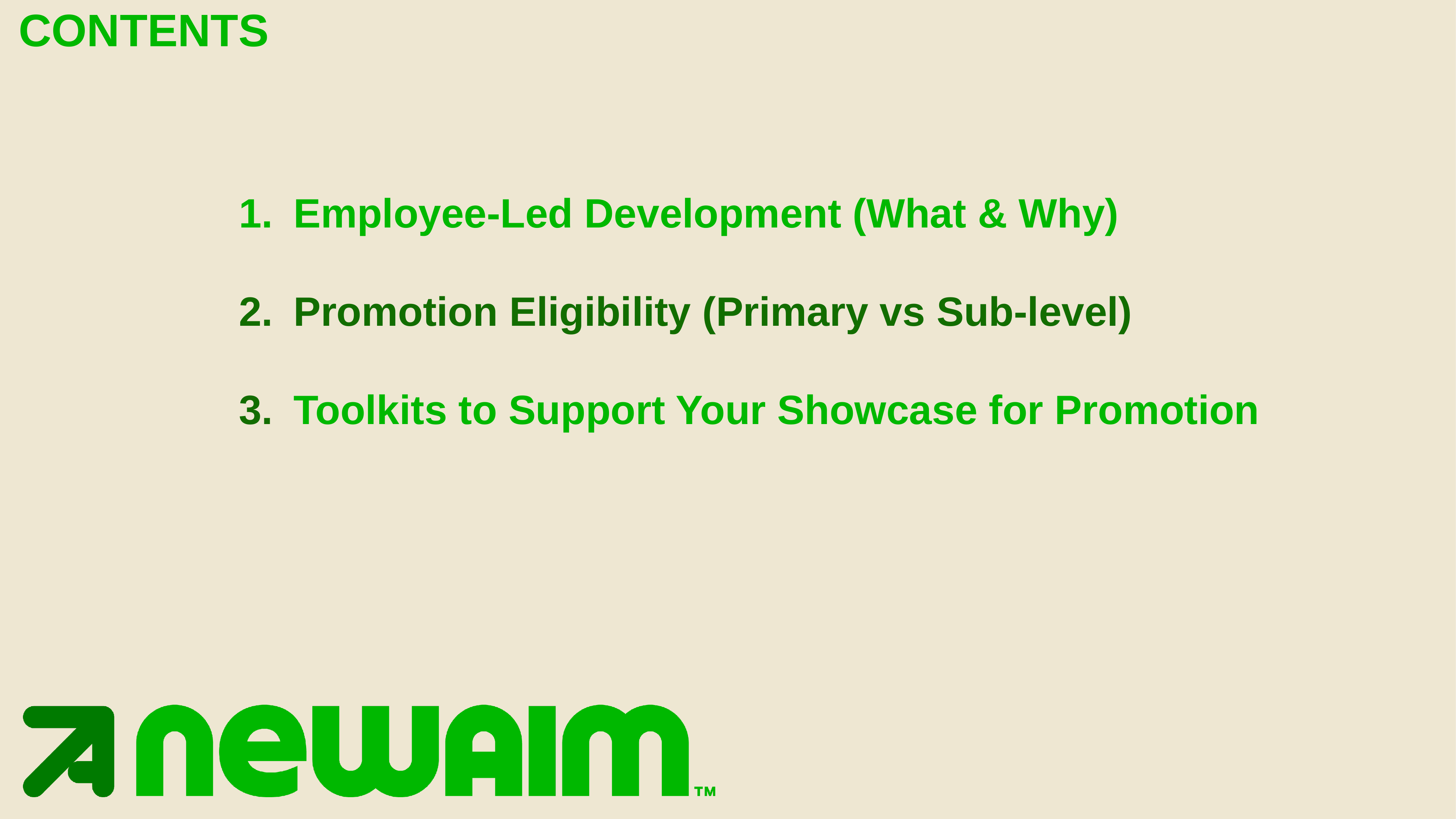

# CONTENTS
Employee-Led Development (What & Why)
Promotion Eligibility (Primary vs Sub-level)
Toolkits to Support Your Showcase for Promotion